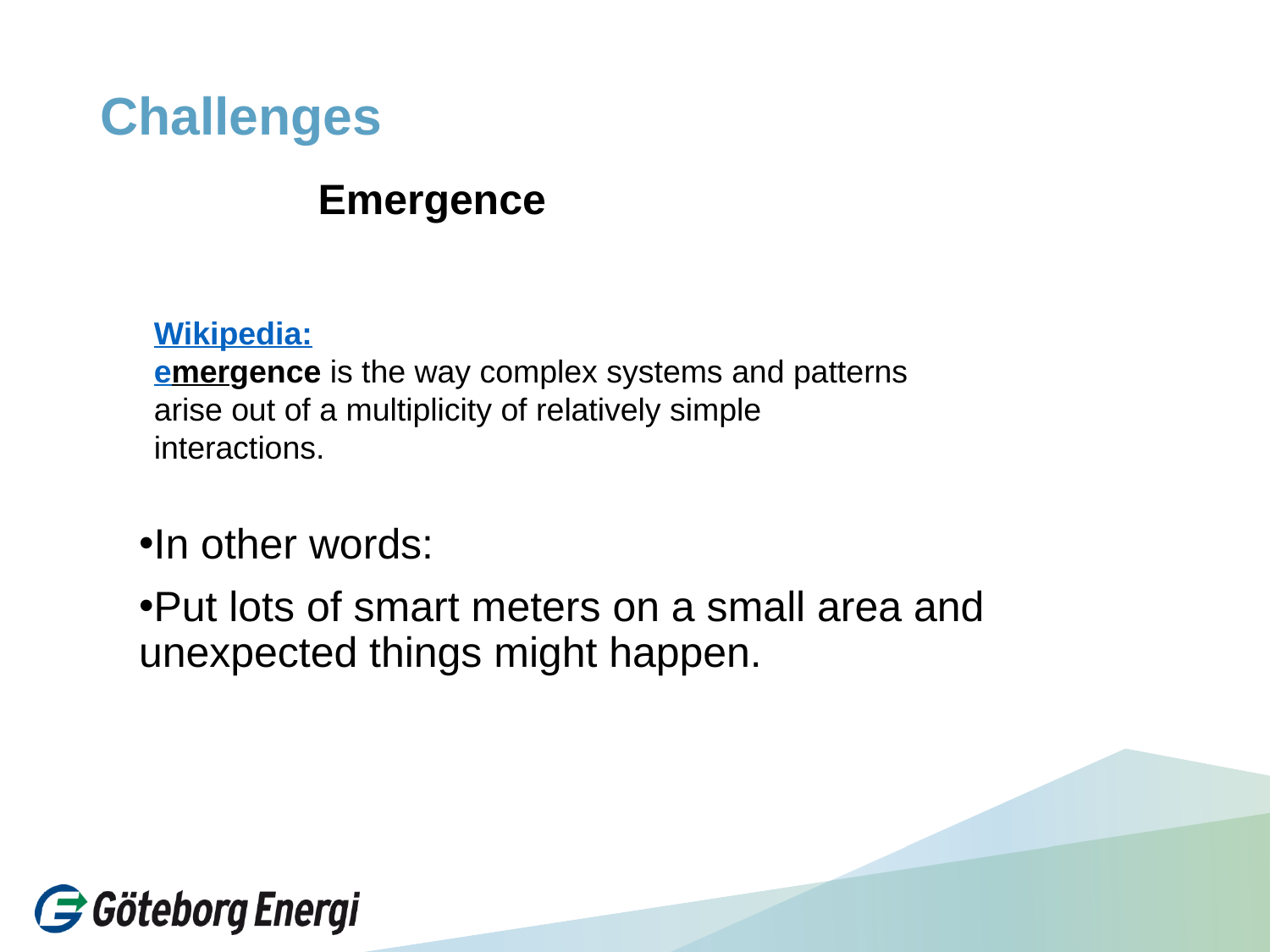

# Challenges
Emergence
Wikipedia:
emergence is the way complex systems and patterns arise out of a multiplicity of relatively simple interactions.
In other words:
Put lots of smart meters on a small area and unexpected things might happen.